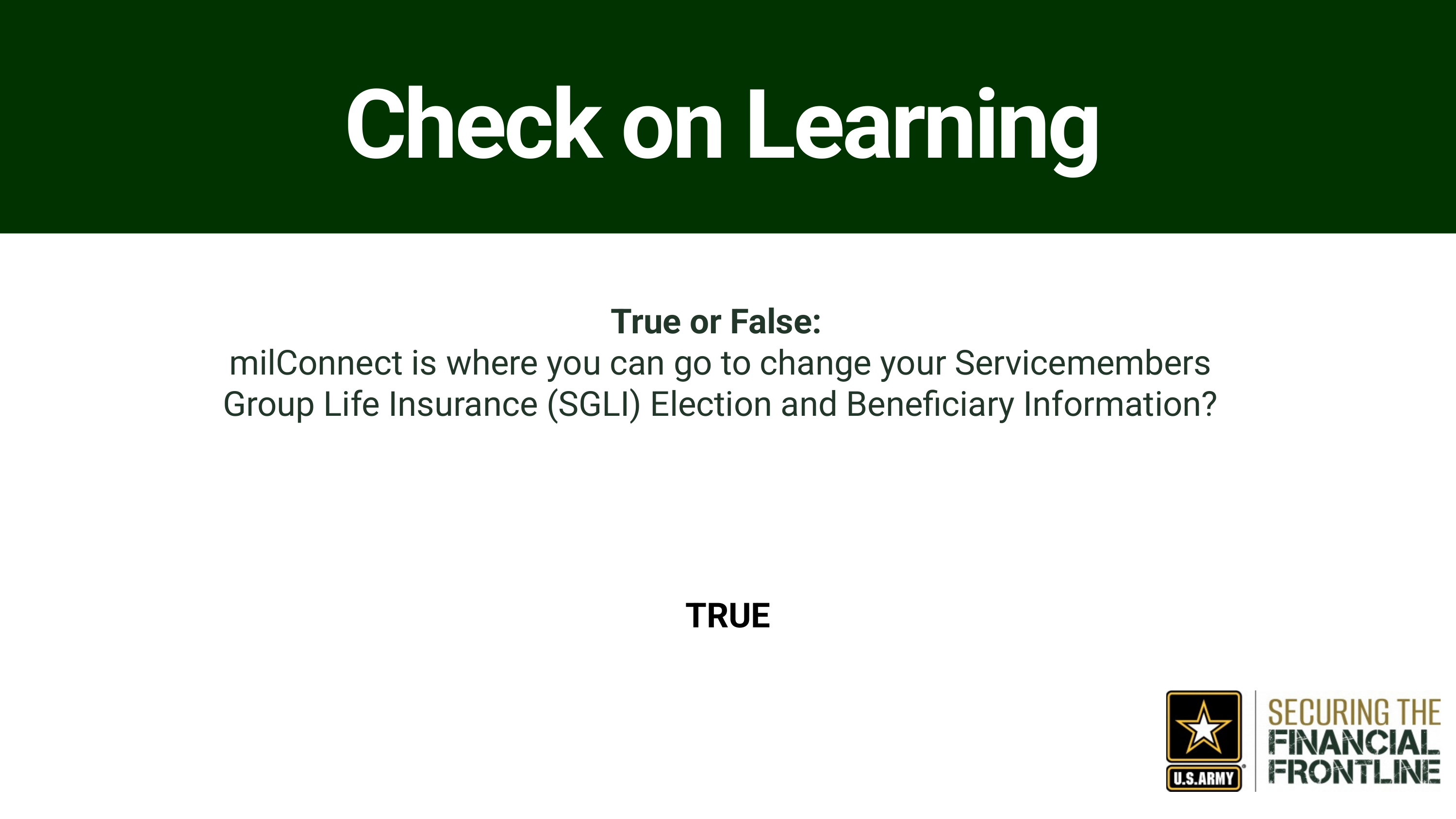

Check on Learning
True or False:
milConnect is where you can go to change your Servicemembers Group Life Insurance (SGLI) Election and Beneficiary Information?
TRUE